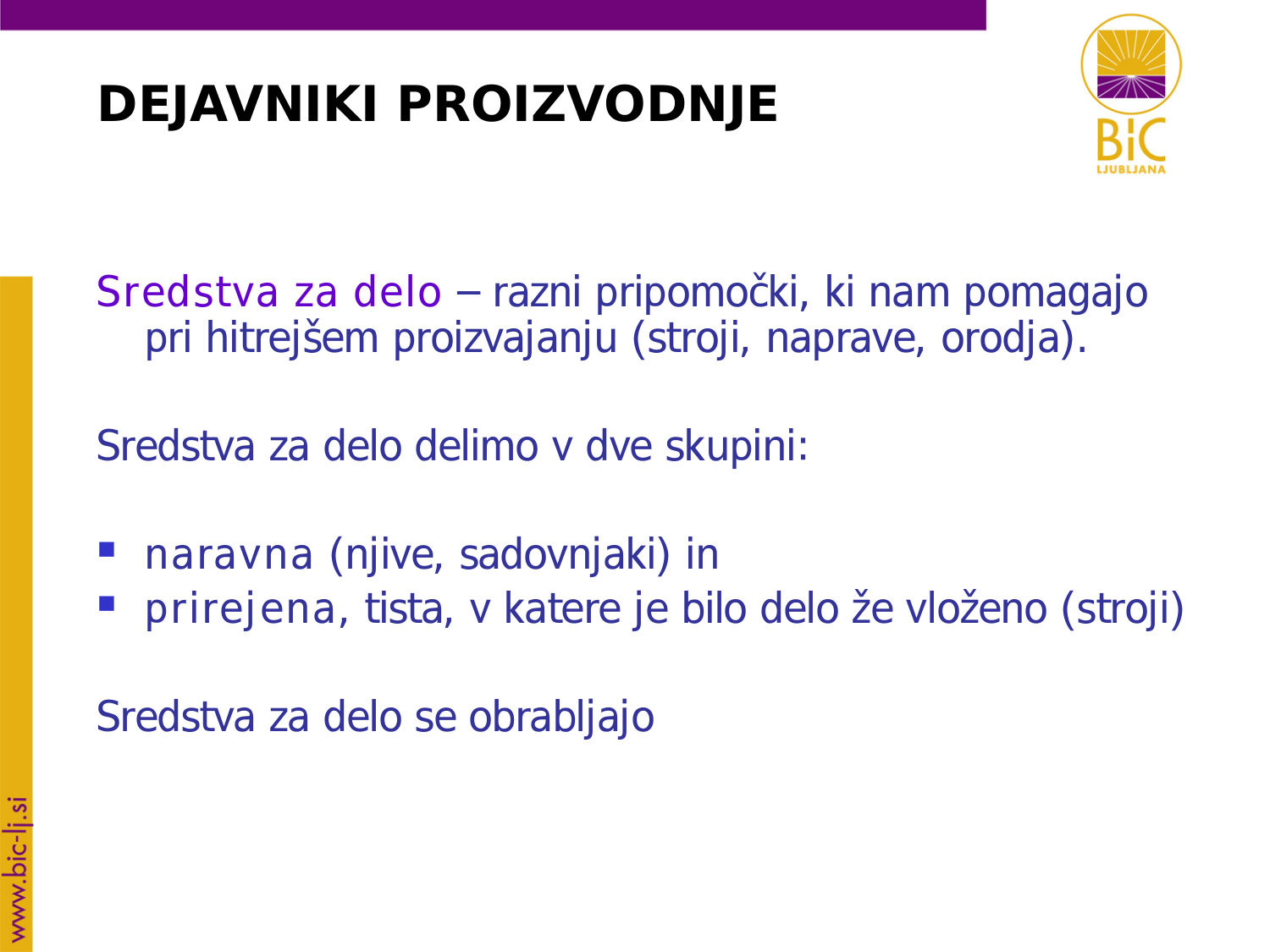

DEJAVNIKI PROIZVODNJE
Sredstva za delo – razni pripomočki, ki nam pomagajo pri hitrejšem proizvajanju (stroji, naprave, orodja).

Sredstva za delo delimo v dve skupini:

naravna (njive, sadovnjaki) in
prirejena, tista, v katere je bilo delo že vloženo (stroji)

Sredstva za delo se obrabljajo